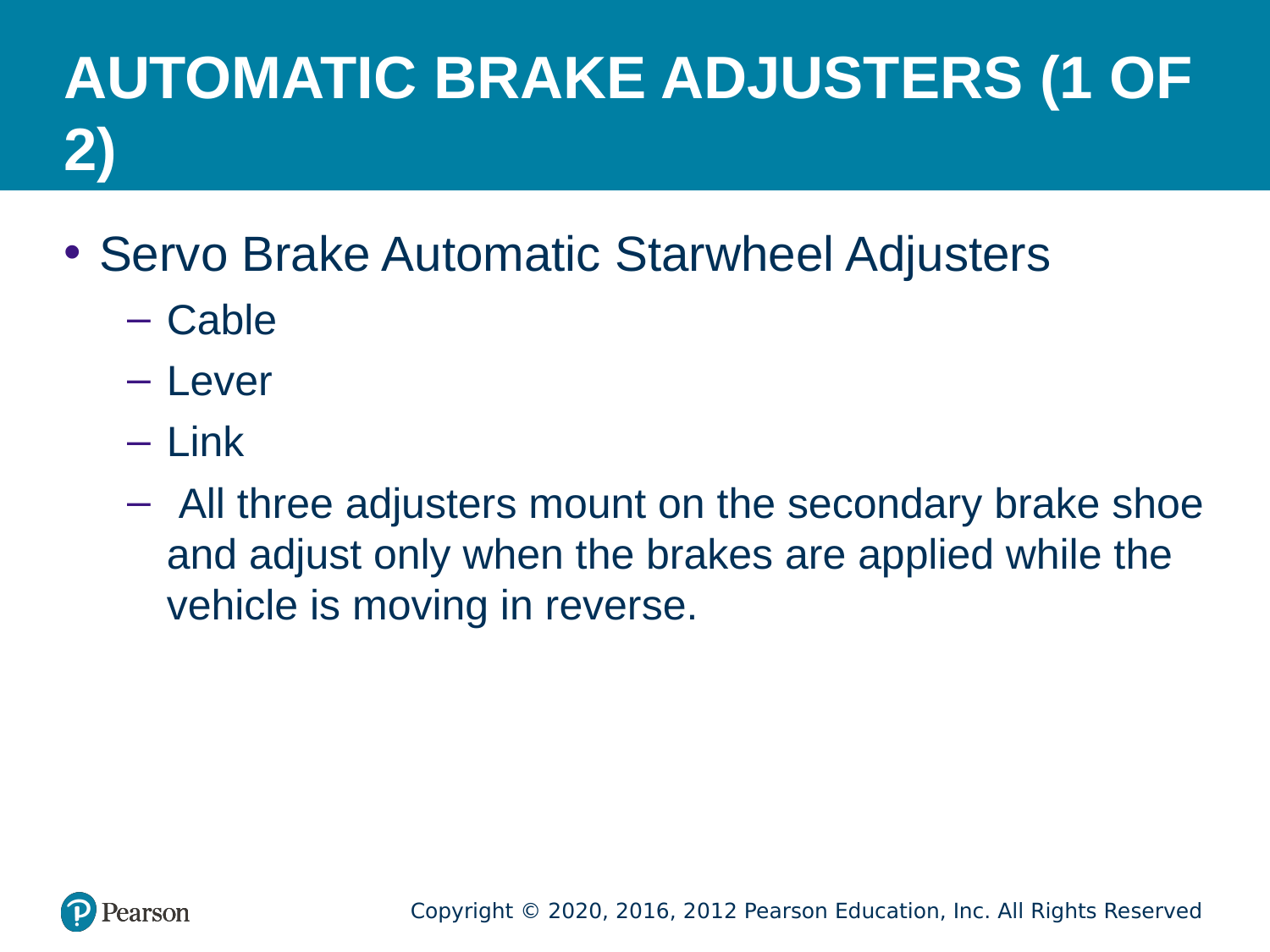

# AUTOMATIC BRAKE ADJUSTERS (1 OF 2)
Servo Brake Automatic Starwheel Adjusters
Cable
Lever
Link
 All three adjusters mount on the secondary brake shoe and adjust only when the brakes are applied while the vehicle is moving in reverse.